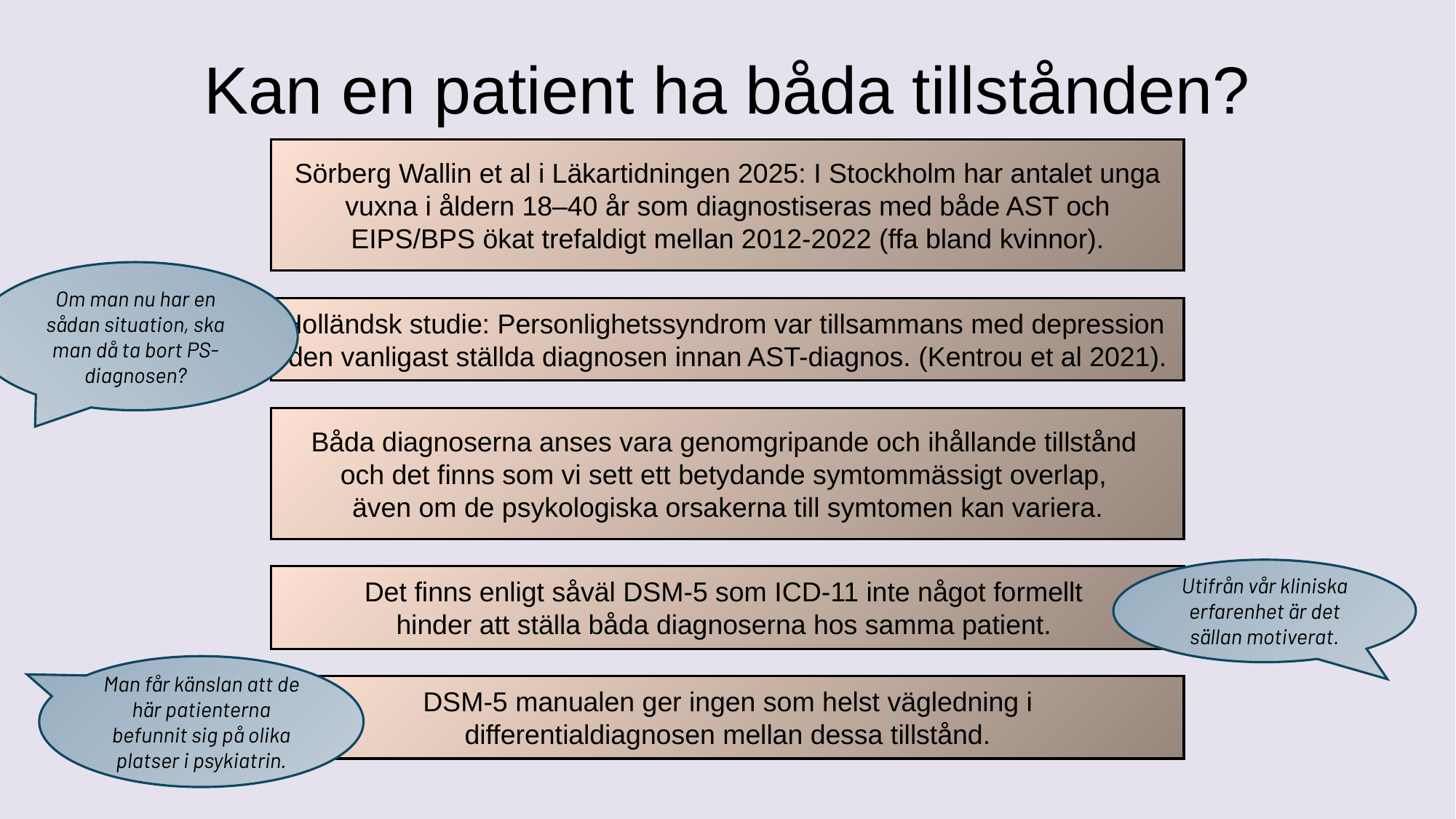

# Kan en patient ha båda tillstånden?
Sörberg Wallin et al i Läkartidningen 2025: I Stockholm har antalet unga vuxna i åldern 18–40 år som diagnostiseras med både AST och EIPS/BPS ökat trefaldigt mellan 2012-2022 (ffa bland kvinnor).
Om man nu har en sådan situation, ska man då ta bort PS-diagnosen?
Holländsk studie: Personlighetssyndrom var tillsammans med depression
den vanligast ställda diagnosen innan AST-diagnos. (Kentrou et al 2021).
Båda diagnoserna anses vara genomgripande och ihållande tillstånd
och det finns som vi sett ett betydande symtommässigt overlap,
även om de psykologiska orsakerna till symtomen kan variera.
Utifrån vår kliniska erfarenhet är det sällan motiverat.
Det finns enligt såväl DSM-5 som ICD-11 inte något formellt
hinder att ställa båda diagnoserna hos samma patient.
Man får känslan att de här patienterna befunnit sig på olika platser i psykiatrin.
DSM-5 manualen ger ingen som helst vägledning i
 differentialdiagnosen mellan dessa tillstånd.